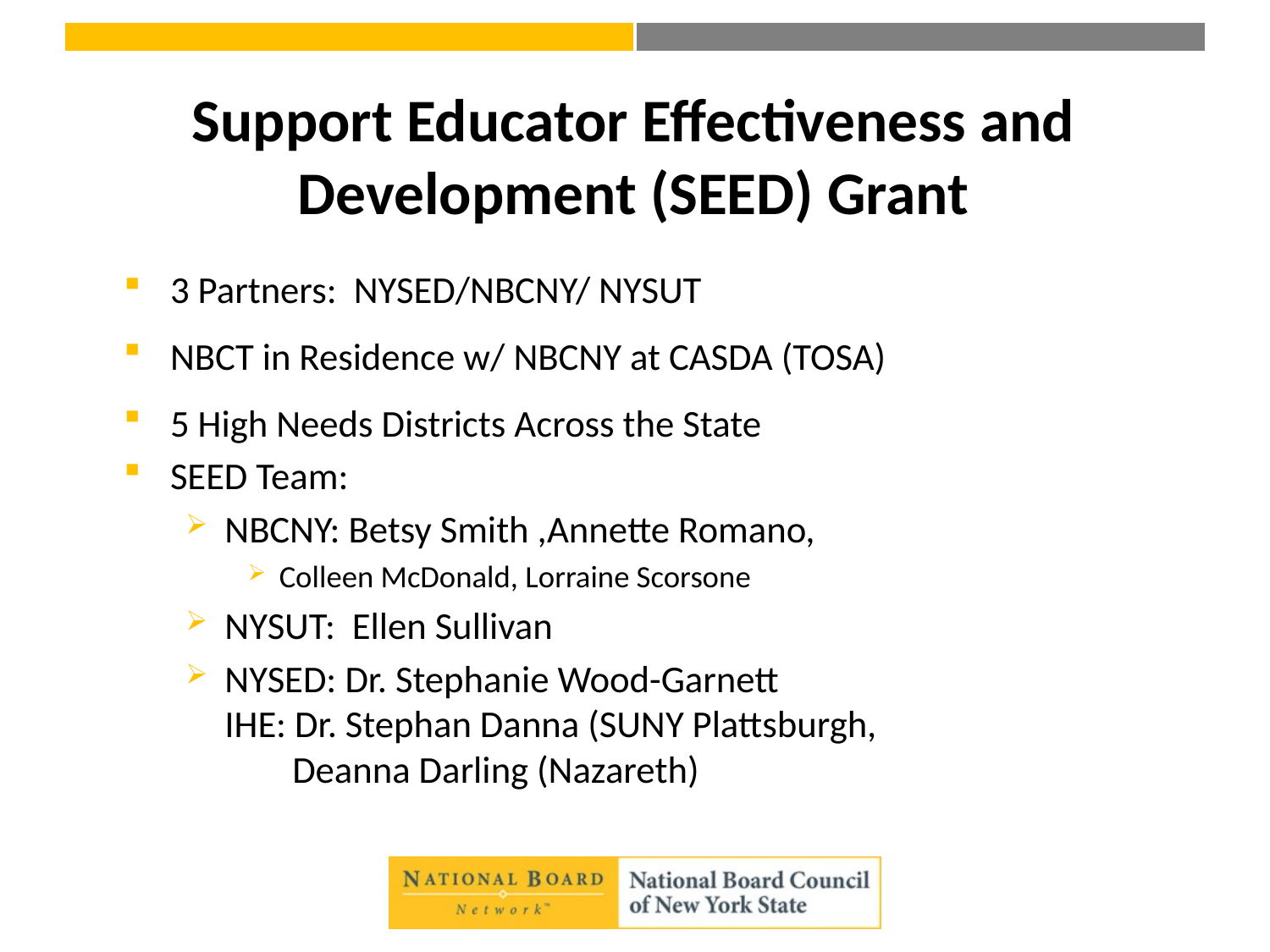

# Support Educator Effectiveness and Development (SEED) Grant
3 Partners:  NYSED/NBCNY/ NYSUT
NBCT in Residence w/ NBCNY at CASDA (TOSA)
5 High Needs Districts Across the State
SEED Team:
NBCNY: Betsy Smith ,Annette Romano,
Colleen McDonald, Lorraine Scorsone
NYSUT:  Ellen Sullivan
NYSED: Dr. Stephanie Wood-Garnett
IHE: Dr. Stephan Danna (SUNY Plattsburgh,
        Deanna Darling (Nazareth)